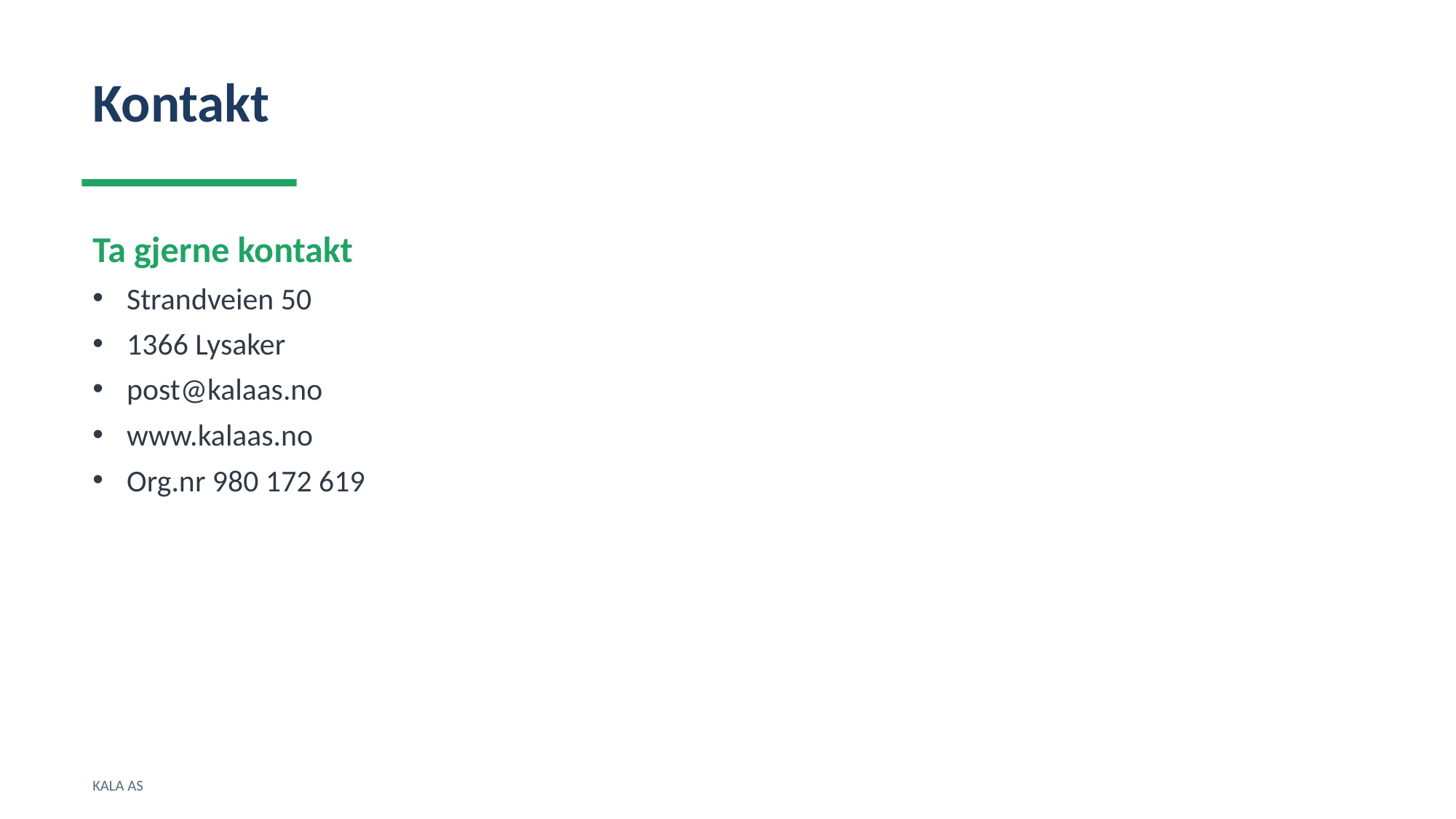

Kontakt

Ta gjerne kontakt
Strandveien 50
1366 Lysaker
post@kalaas.no
www.kalaas.no
Org.nr 980 172 619
KALA AS